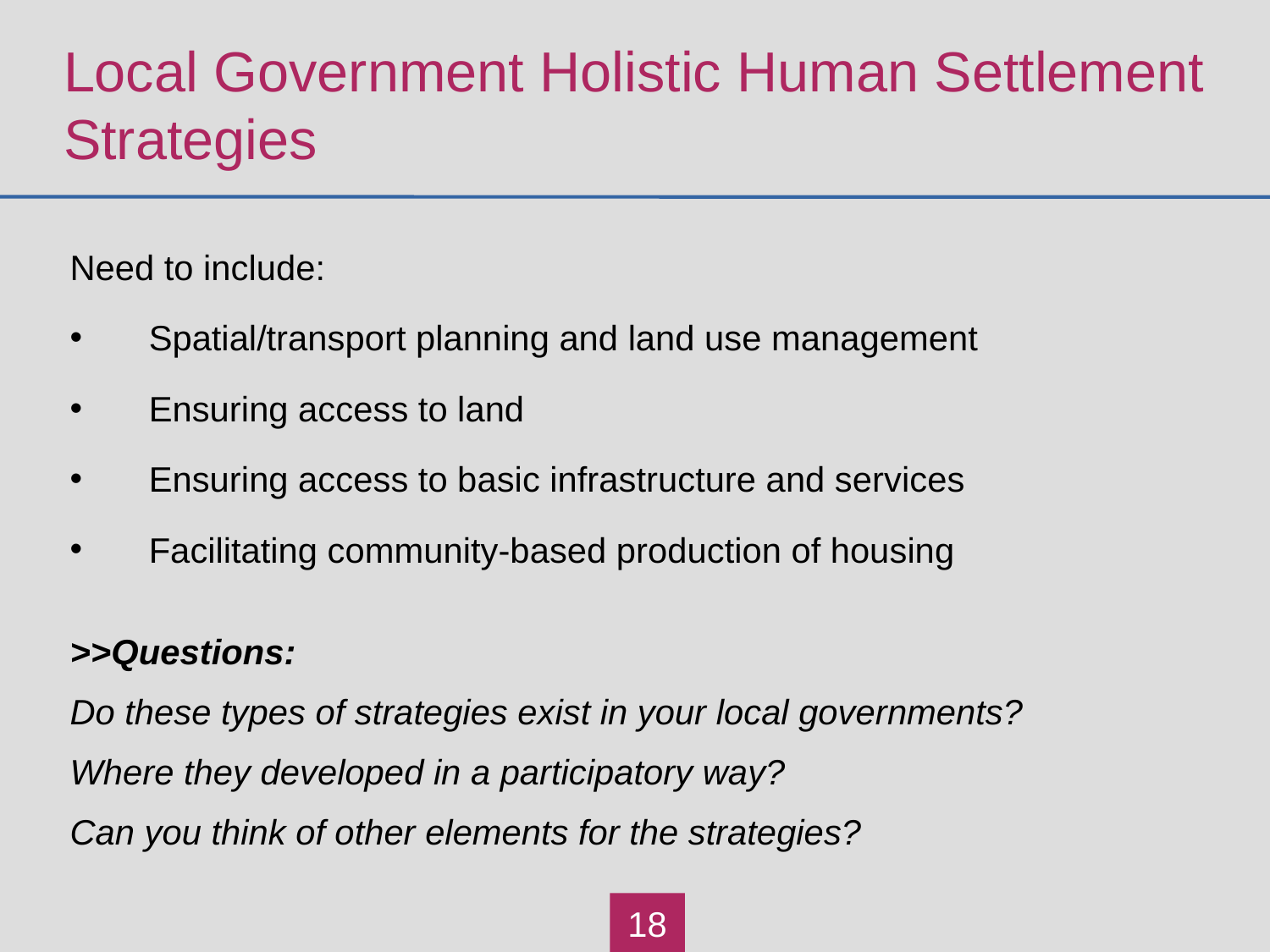

# Local Government Holistic Human Settlement Strategies
Need to include:
Spatial/transport planning and land use management
Ensuring access to land
Ensuring access to basic infrastructure and services
Facilitating community-based production of housing
>>Questions:
Do these types of strategies exist in your local governments?
Where they developed in a participatory way?
Can you think of other elements for the strategies?
18